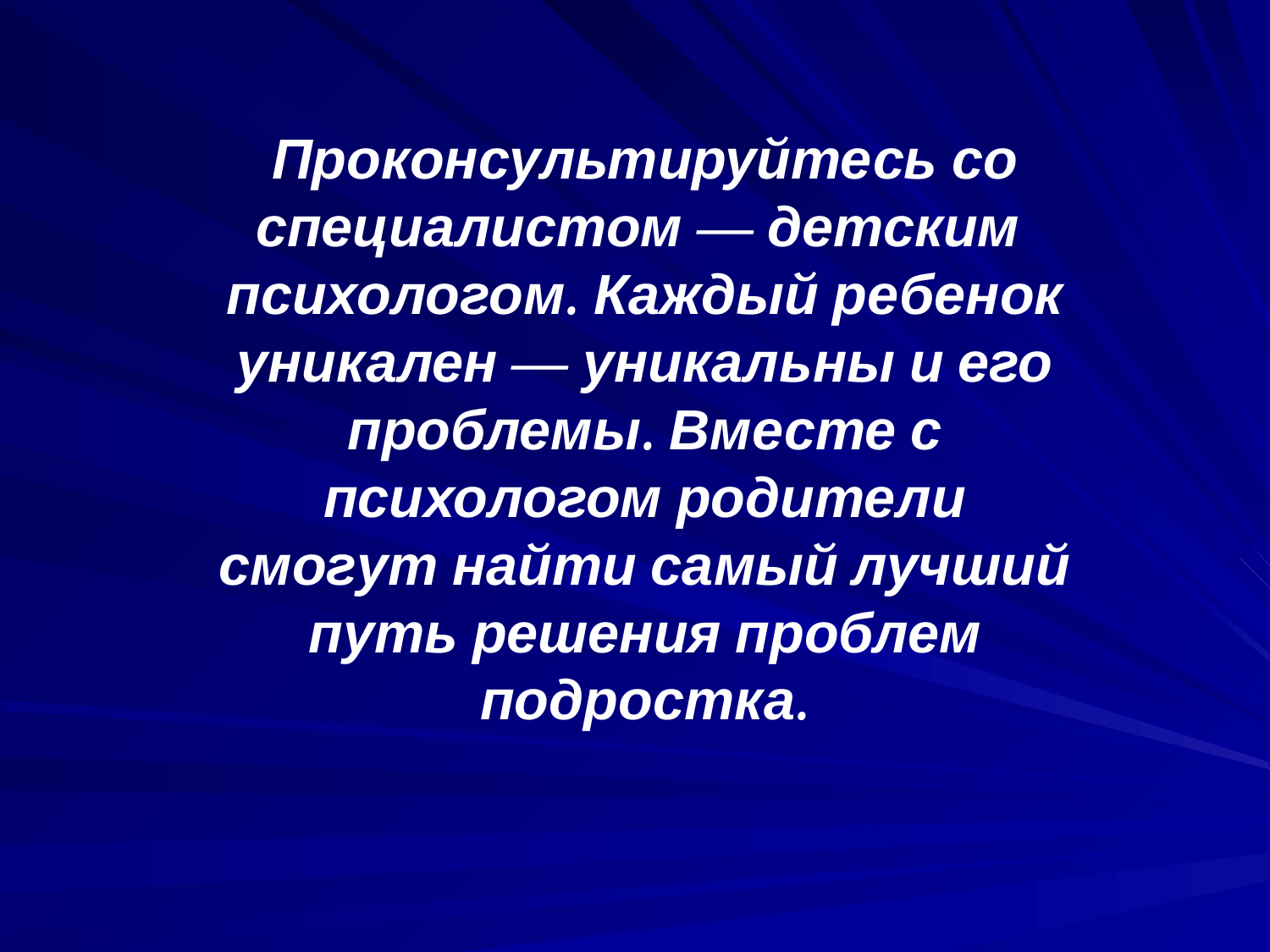

Проконсультируйтесь со специалистом — детским  психологом. Каждый ребенок уникален — уникальны и его проблемы. Вместе с психологом родители смогут найти самый лучший путь решения проблем подростка.